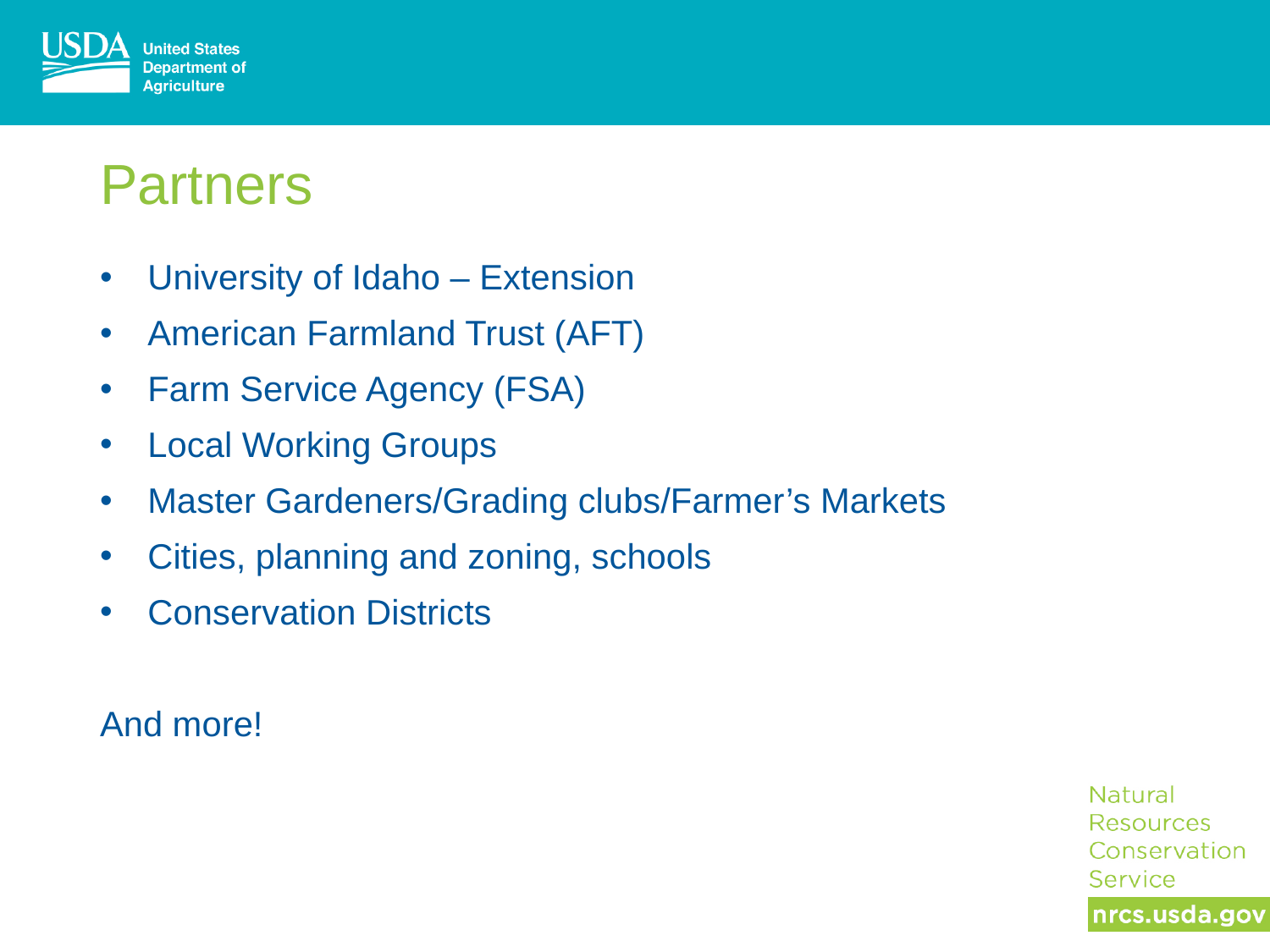

# Partners
University of Idaho – Extension
American Farmland Trust (AFT)
Farm Service Agency (FSA)
Local Working Groups
Master Gardeners/Grading clubs/Farmer’s Markets
Cities, planning and zoning, schools
Conservation Districts

And more!